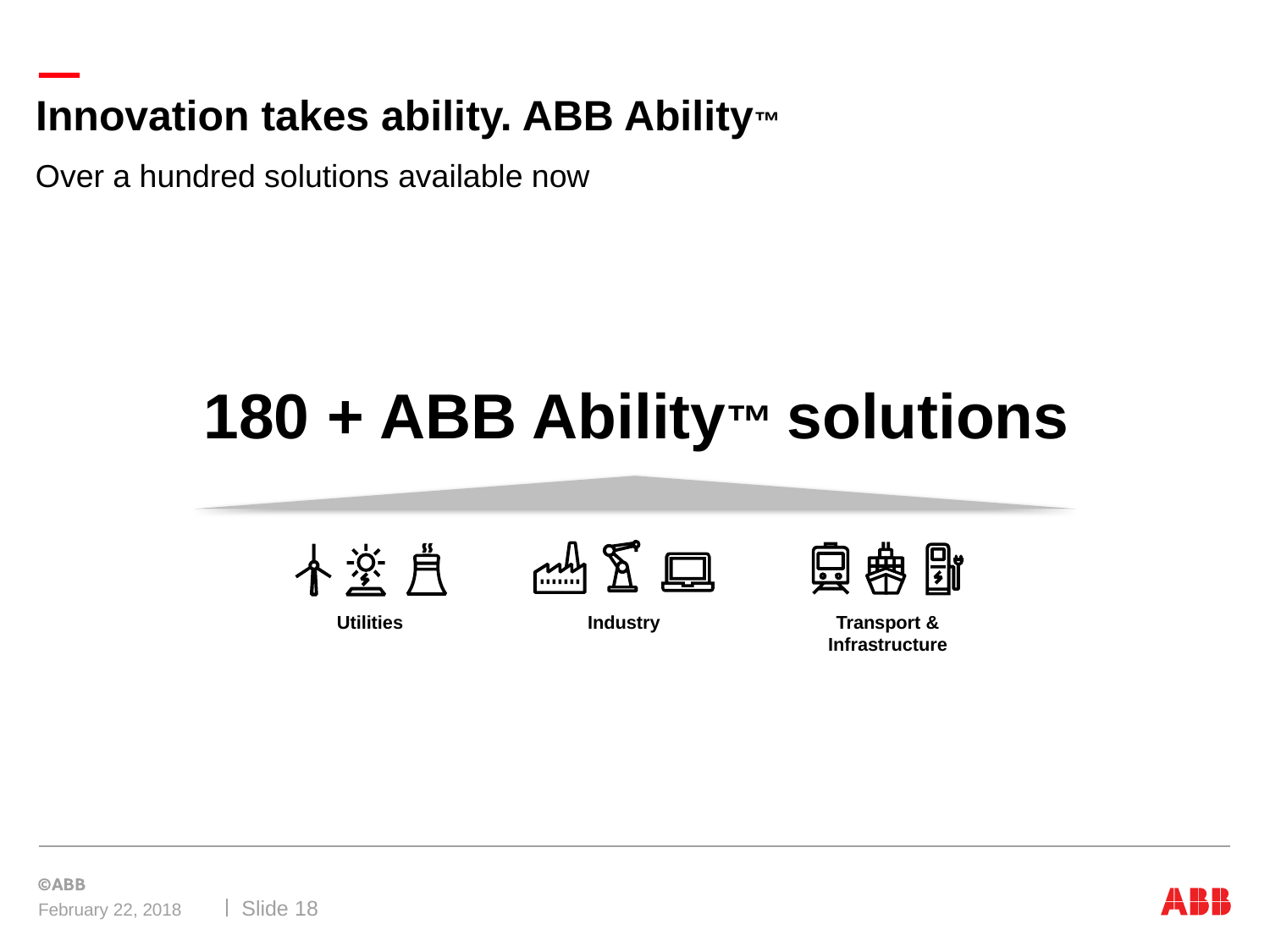

# Innovation takes ability. ABB Ability™
Over a hundred solutions available now
180 + ABB Ability™ solutions

Utilities
Transport & Infrastructure
Industry

Slide 18
February 22, 2018